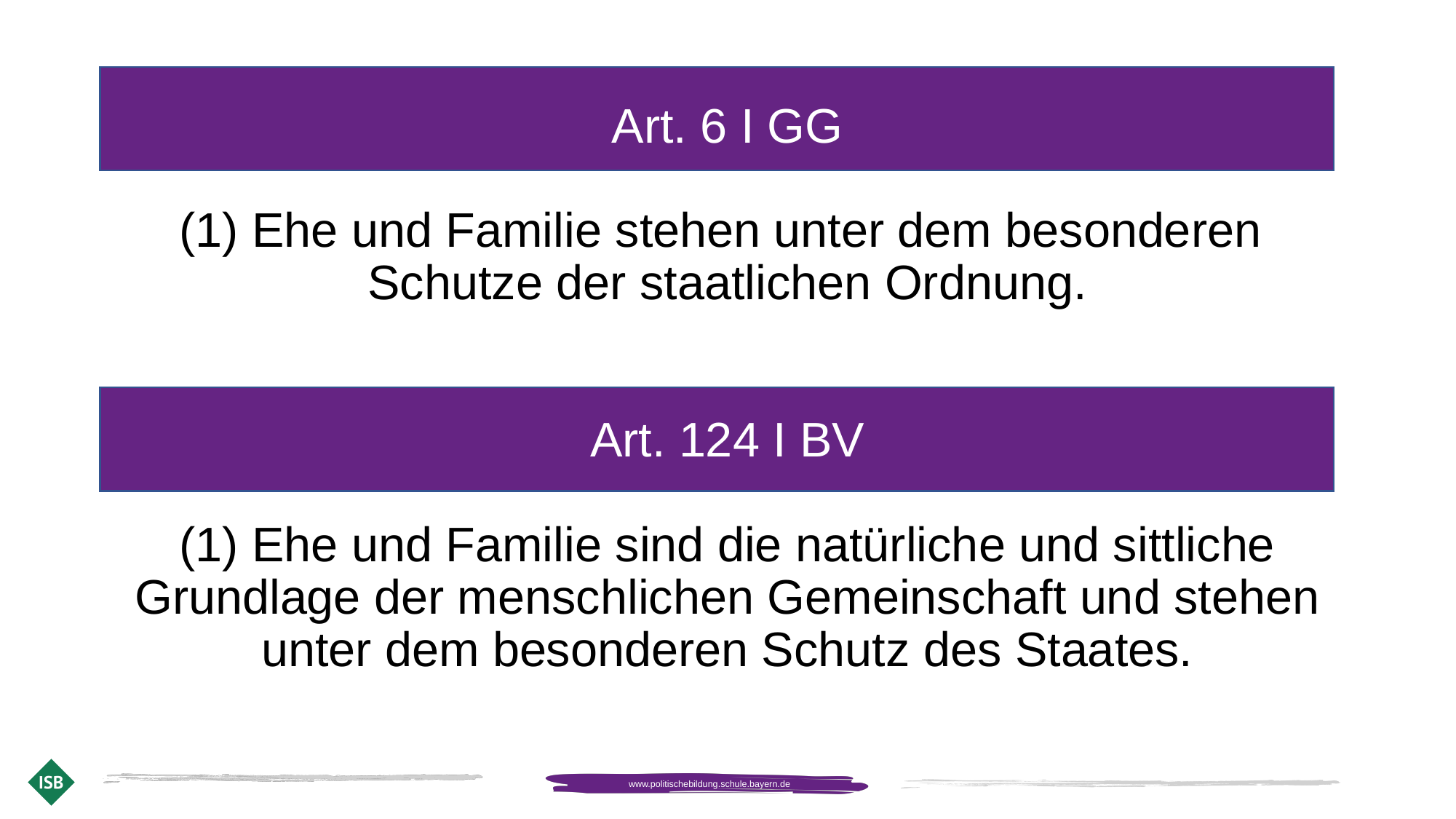

# Art. 6 I GG (1) Ehe und Familie stehen unter dem besonderen Schutze der staatlichen Ordnung. Art. 124 I BV (1) Ehe und Familie sind die natürliche und sittliche Grundlage der menschlichen Gemeinschaft und stehen unter dem besonderen Schutz des Staates.